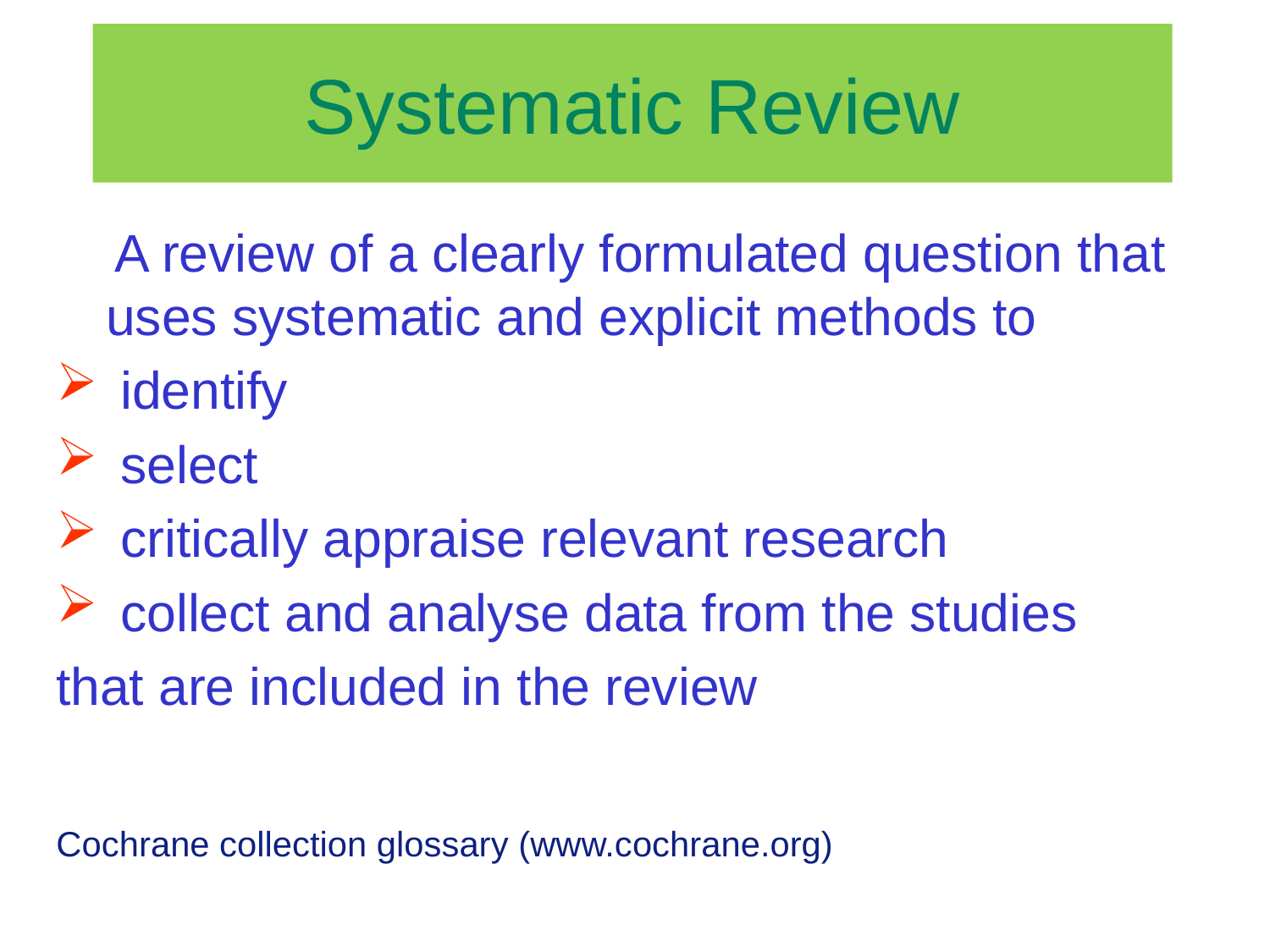

Systematic Review
    A review of a clearly formulated question that uses systematic and explicit methods to
 identify
 select
 critically appraise relevant research
 collect and analyse data from the studies
that are included in the review

Cochrane collection glossary (www.cochrane.org)